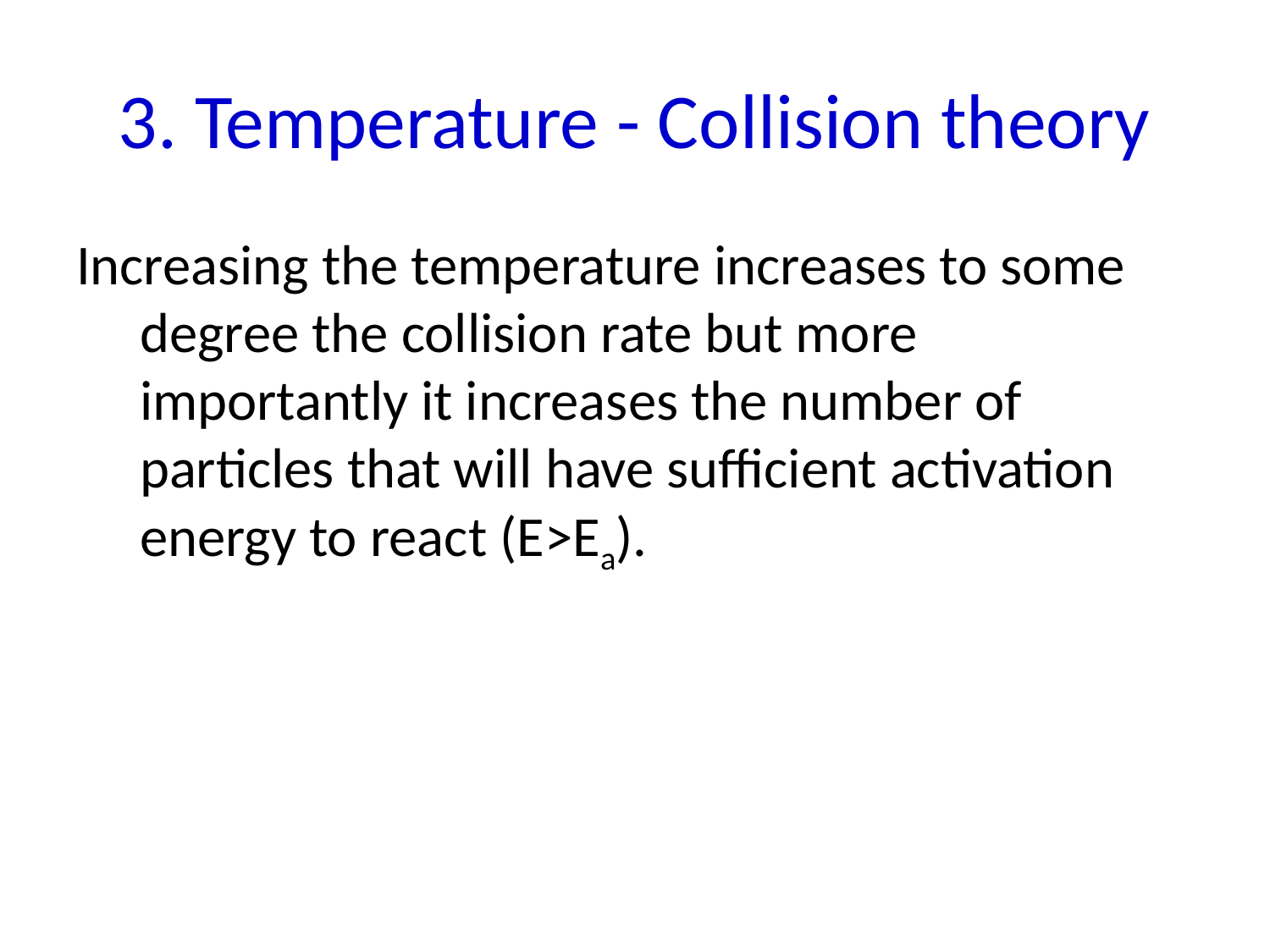

# 3. Temperature - Collision theory
Increasing the temperature increases to some degree the collision rate but more importantly it increases the number of particles that will have sufficient activation energy to react (E>Ea).